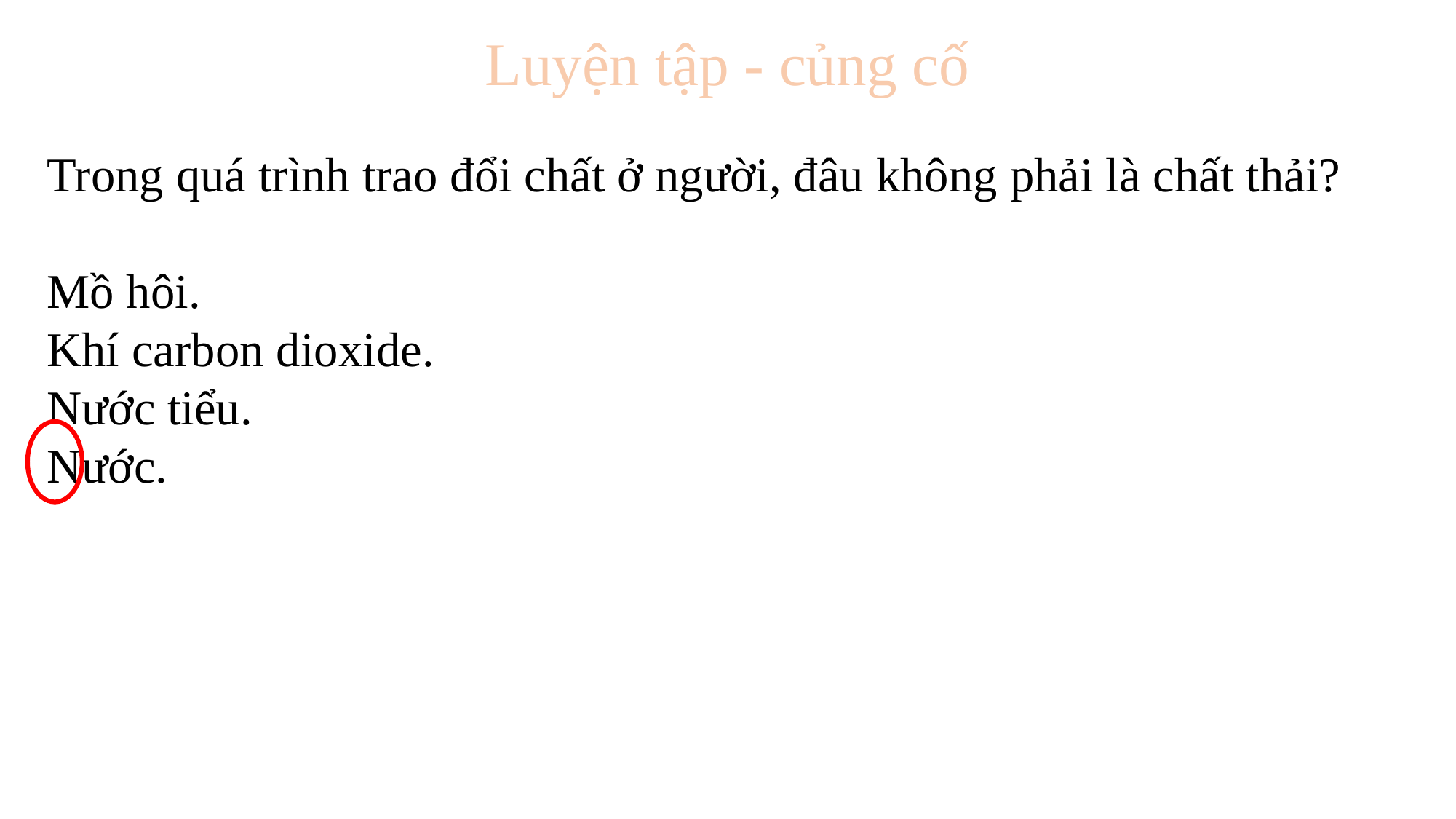

Luyện tập - củng cố
Trong quá trình trao đổi chất ở người, đâu không phải là chất thải?

Mồ hôi.
Khí carbon dioxide.
Nước tiểu.
Nước.